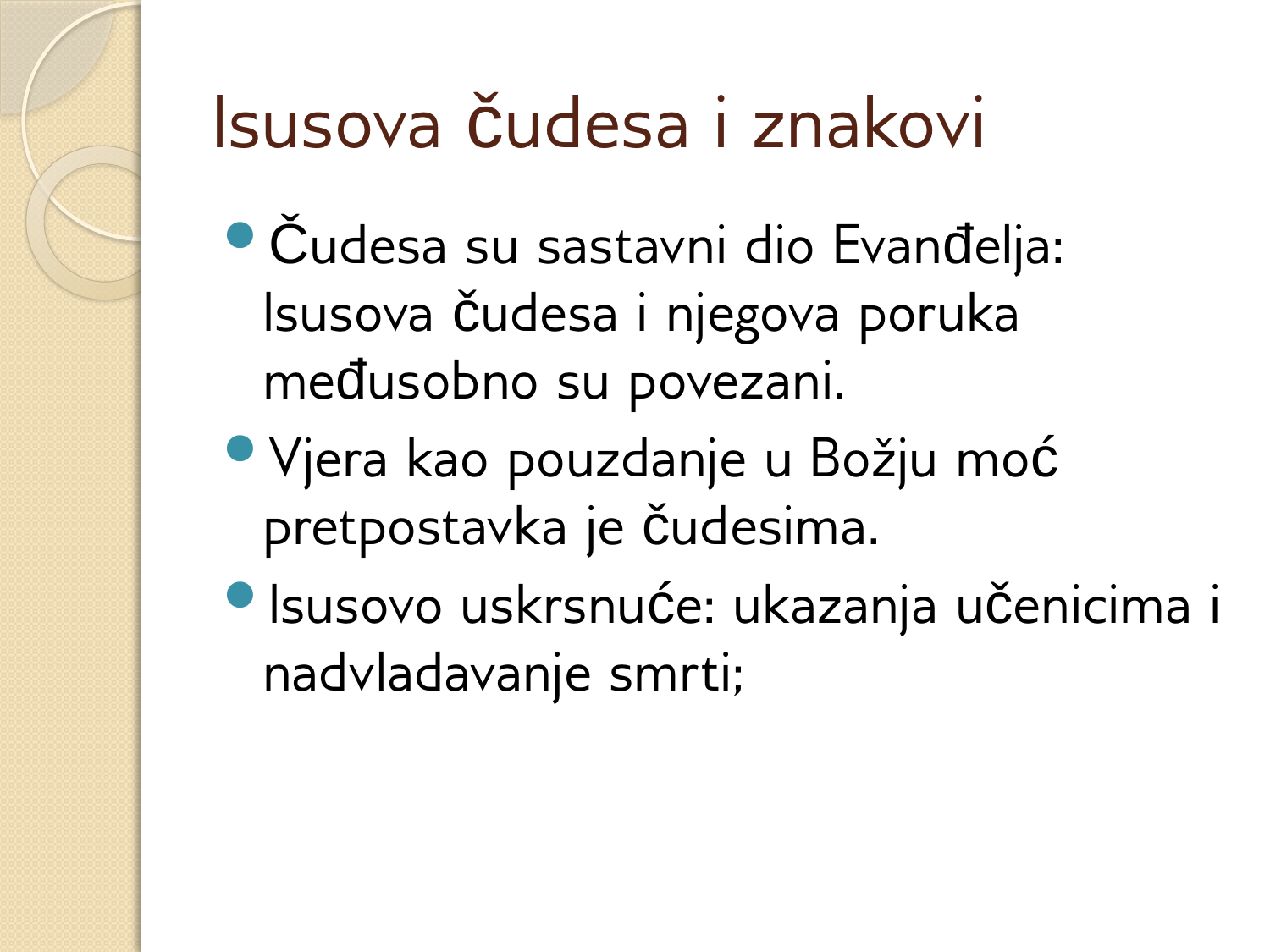

# Isusova čudesa i znakovi
Čudesa su sastavni dio Evanđelja: Isusova čudesa i njegova poruka međusobno su povezani.
Vjera kao pouzdanje u Božju moć pretpostavka je čudesima.
Isusovo uskrsnuće: ukazanja učenicima i nadvladavanje smrti;